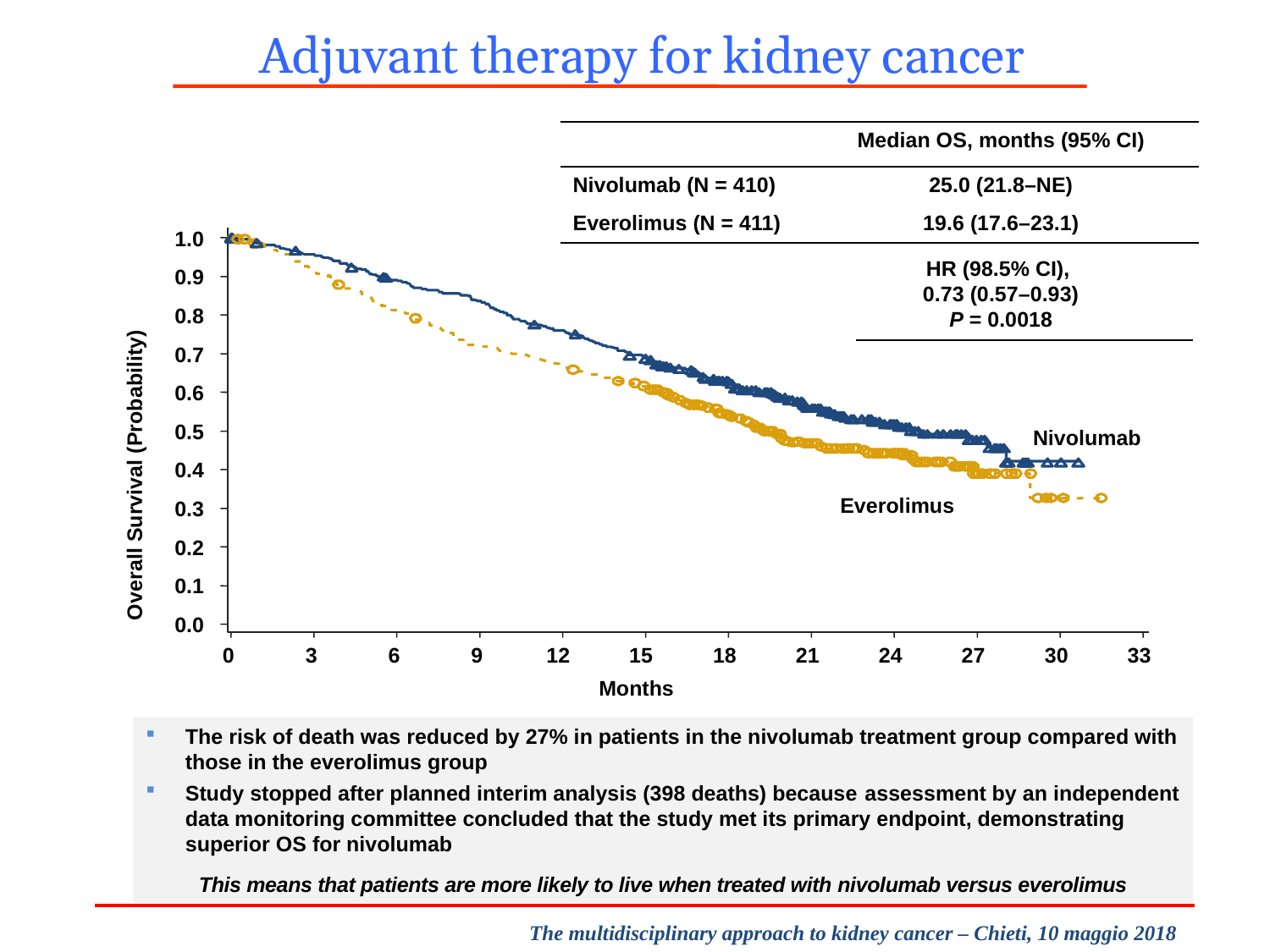

Adjuvant therapy for kidney cancer

|  | Median OS, months (95% CI) |
| --- | --- |
| Nivolumab (N = 410) | 25.0 (21.8–NE) |
| Everolimus (N = 411) | 19.6 (17.6–23.1) |

1.0

0.9

0.8

0.7

0.6

0.5

0.4
Overall Survival (Probability)

0.3

0.2

0.1

0.0

0
3
6
9
12
15
18
21
24
27
30
33

Nivolumab

Everolimus

HR (98.5% CI),
0.73 (0.57–0.93)
P = 0.0018
Months
The risk of death was reduced by 27% in patients in the nivolumab treatment group compared with those in the everolimus group
Study stopped after planned interim analysis (398 deaths) because assessment by an independent data monitoring committee concluded that the study met its primary endpoint, demonstrating superior OS for nivolumab
This means that patients are more likely to live when treated with nivolumab versus everolimus
The multidisciplinary approach to kidney cancer – Chieti, 10 maggio 2018